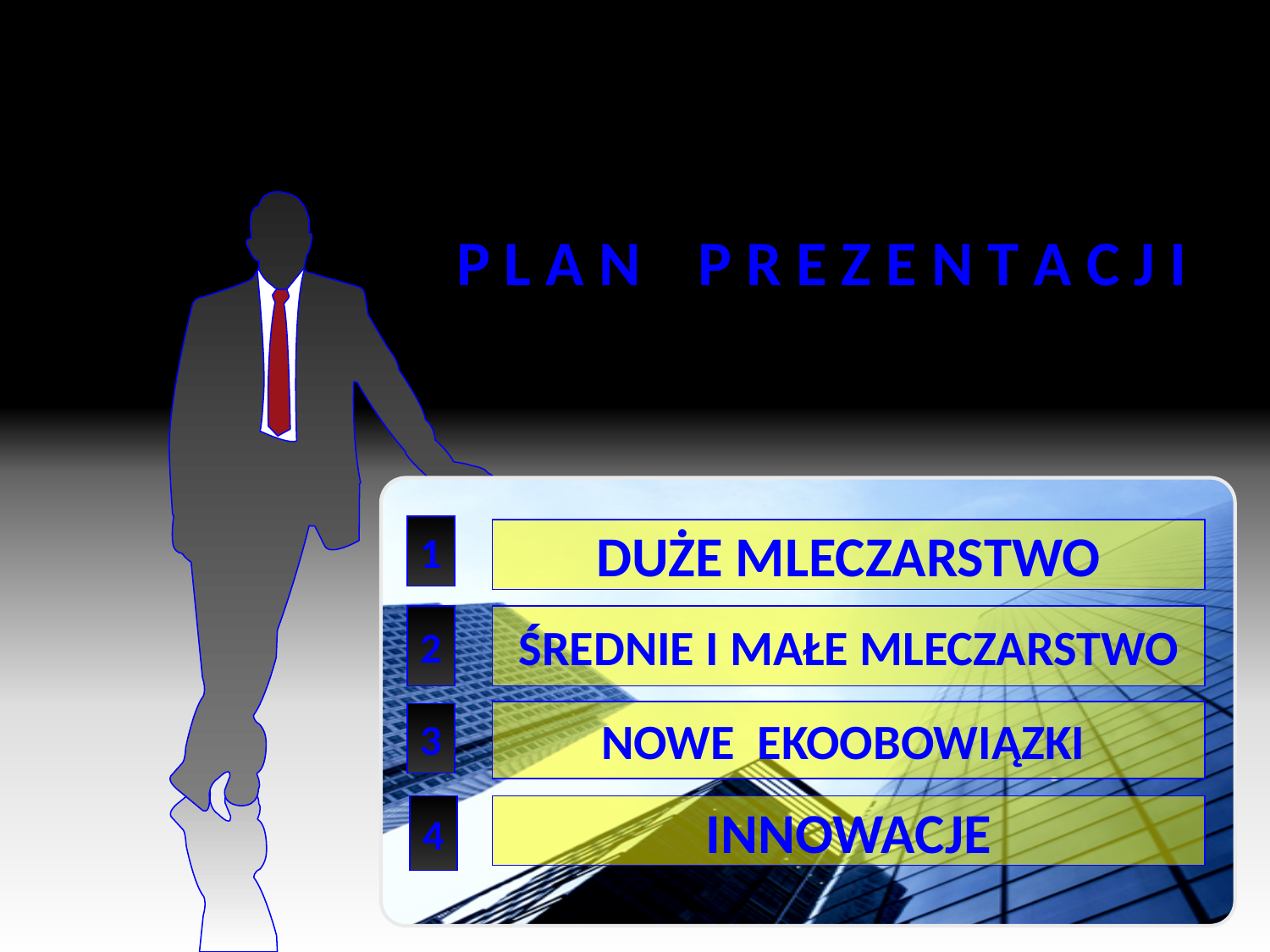

P L A N    P R E Z E N T A C J I

1
DUŻE MLECZARSTWO
2
ŚREDNIE I MAŁE MLECZARSTWO
NOWE  EKOOBOWIĄZKI
3
4
INNOWACJE
2